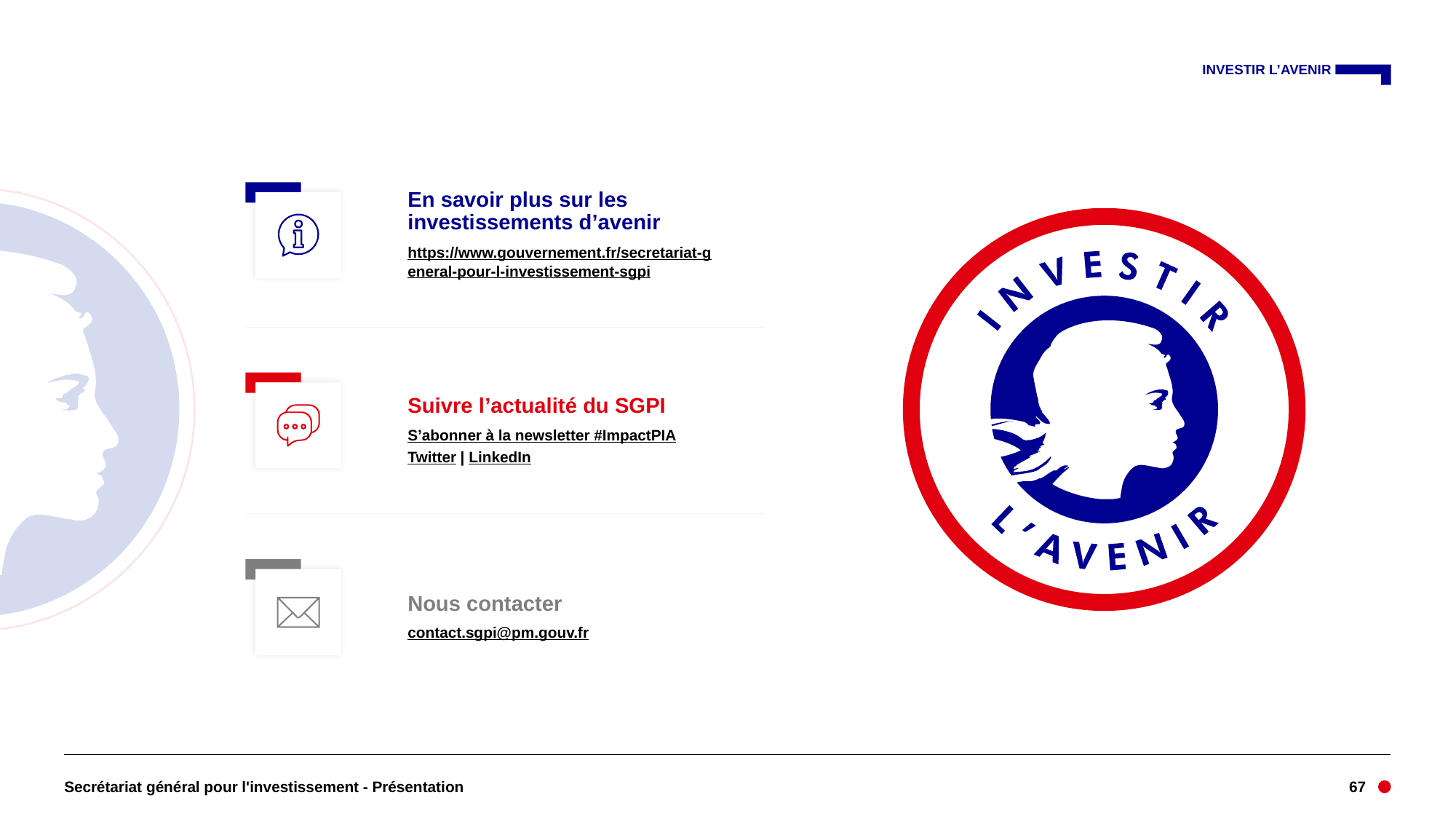

Secrétariat général pour l'investissement - Présentation
67